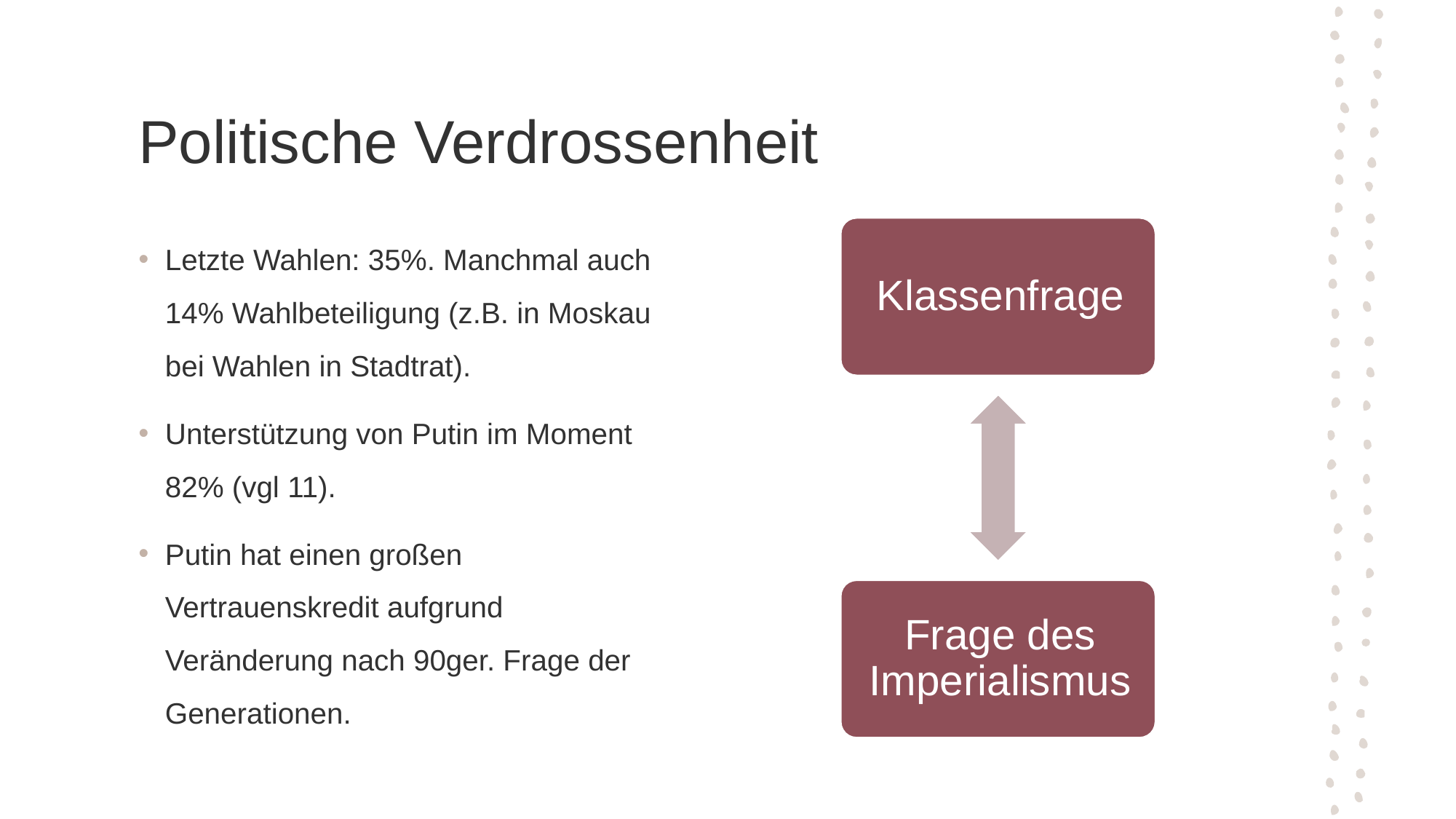

# Politische Verdrossenheit
Letzte Wahlen: 35%. Manchmal auch 14% Wahlbeteiligung (z.B. in Moskau bei Wahlen in Stadtrat).
Unterstützung von Putin im Moment 82% (vgl 11).
Putin hat einen großen Vertrauenskredit aufgrund Veränderung nach 90ger. Frage der Generationen.
Klassenfrage

Frage des Imperialismus